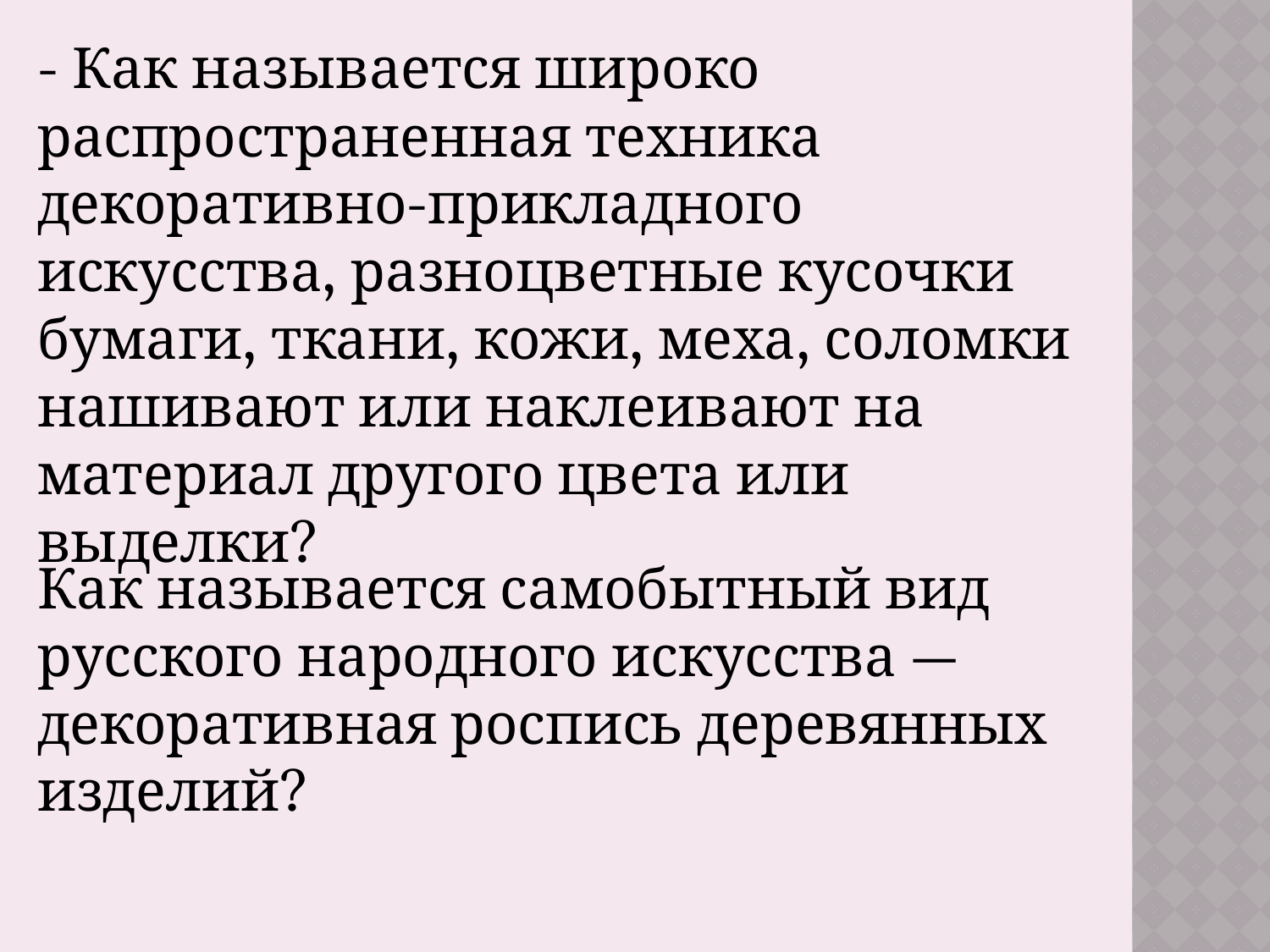

- Как называется широко распространенная техника декоративно-прикладного искусства, разноцветные кусочки бумаги, ткани, кожи, меха, соломки нашивают или наклеивают на материал другого цвета или выделки?
Как называется самобытный вид русского народного искусства — декоративная роспись деревянных изделий?